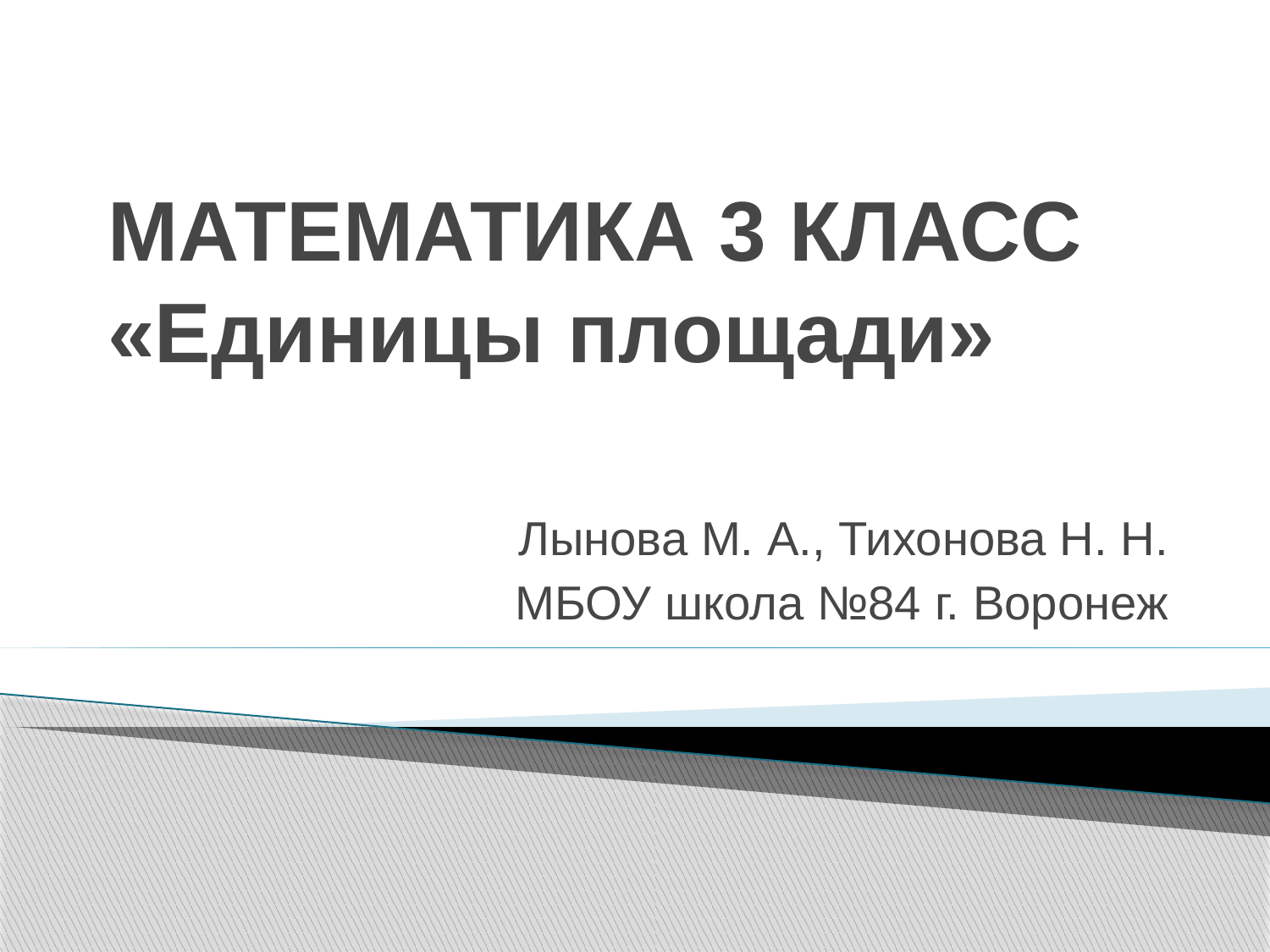

# МАТЕМАТИКА 3 КЛАСС «Единицы площади»
Лынова М. А., Тихонова Н. Н.
МБОУ школа №84 г. Воронеж